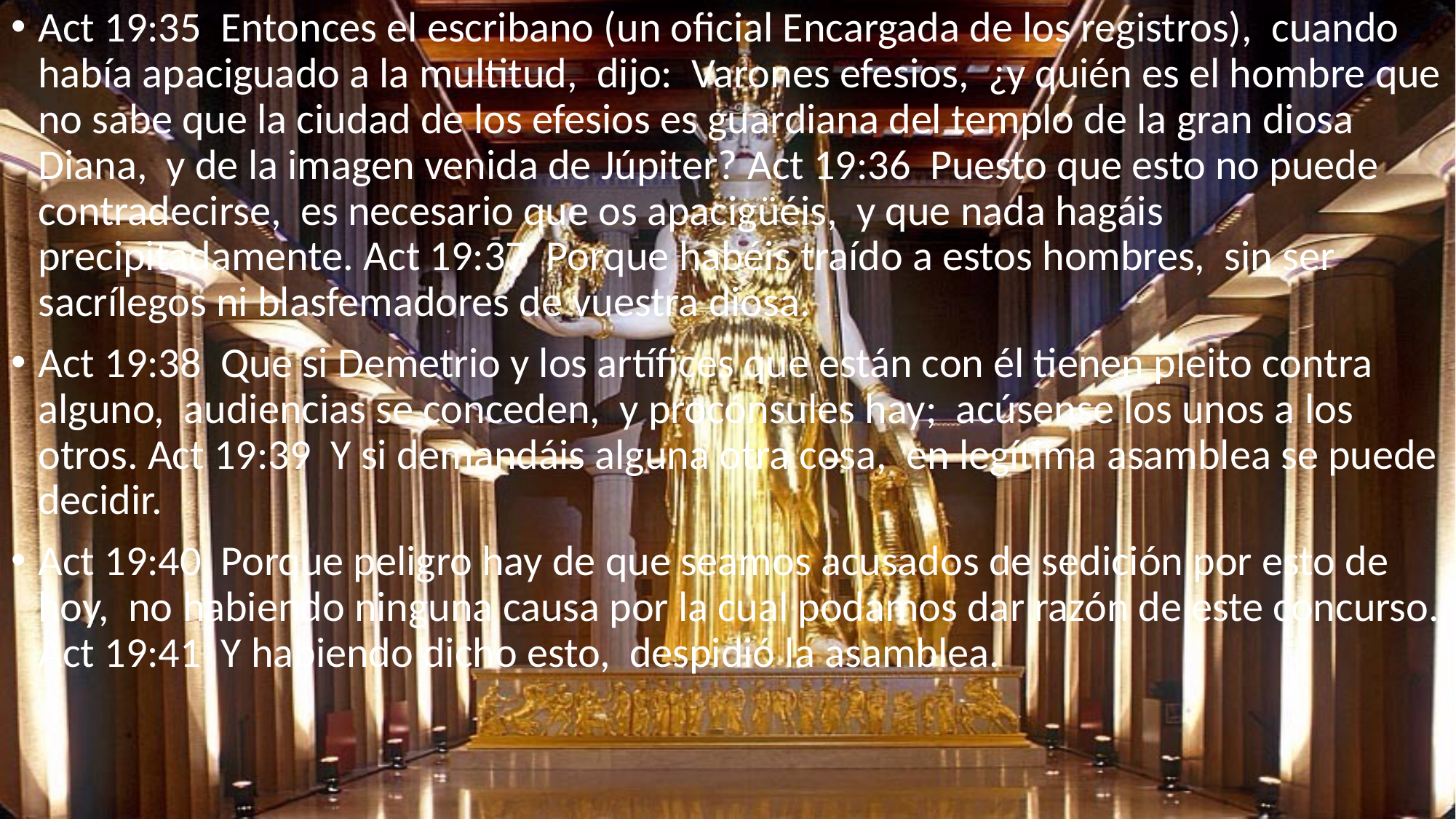

Act 19:35  Entonces el escribano (un oficial Encargada de los registros),  cuando había apaciguado a la multitud,  dijo:  Varones efesios,  ¿y quién es el hombre que no sabe que la ciudad de los efesios es guardiana del templo de la gran diosa Diana,  y de la imagen venida de Júpiter? Act 19:36  Puesto que esto no puede contradecirse,  es necesario que os apacigüéis,  y que nada hagáis precipitadamente. Act 19:37  Porque habéis traído a estos hombres,  sin ser sacrílegos ni blasfemadores de vuestra diosa.
Act 19:38  Que si Demetrio y los artífices que están con él tienen pleito contra alguno,  audiencias se conceden,  y procónsules hay;  acúsense los unos a los otros. Act 19:39  Y si demandáis alguna otra cosa,  en legítima asamblea se puede decidir.
Act 19:40  Porque peligro hay de que seamos acusados de sedición por esto de hoy,  no habiendo ninguna causa por la cual podamos dar razón de este concurso. Act 19:41  Y habiendo dicho esto,  despidió la asamblea.